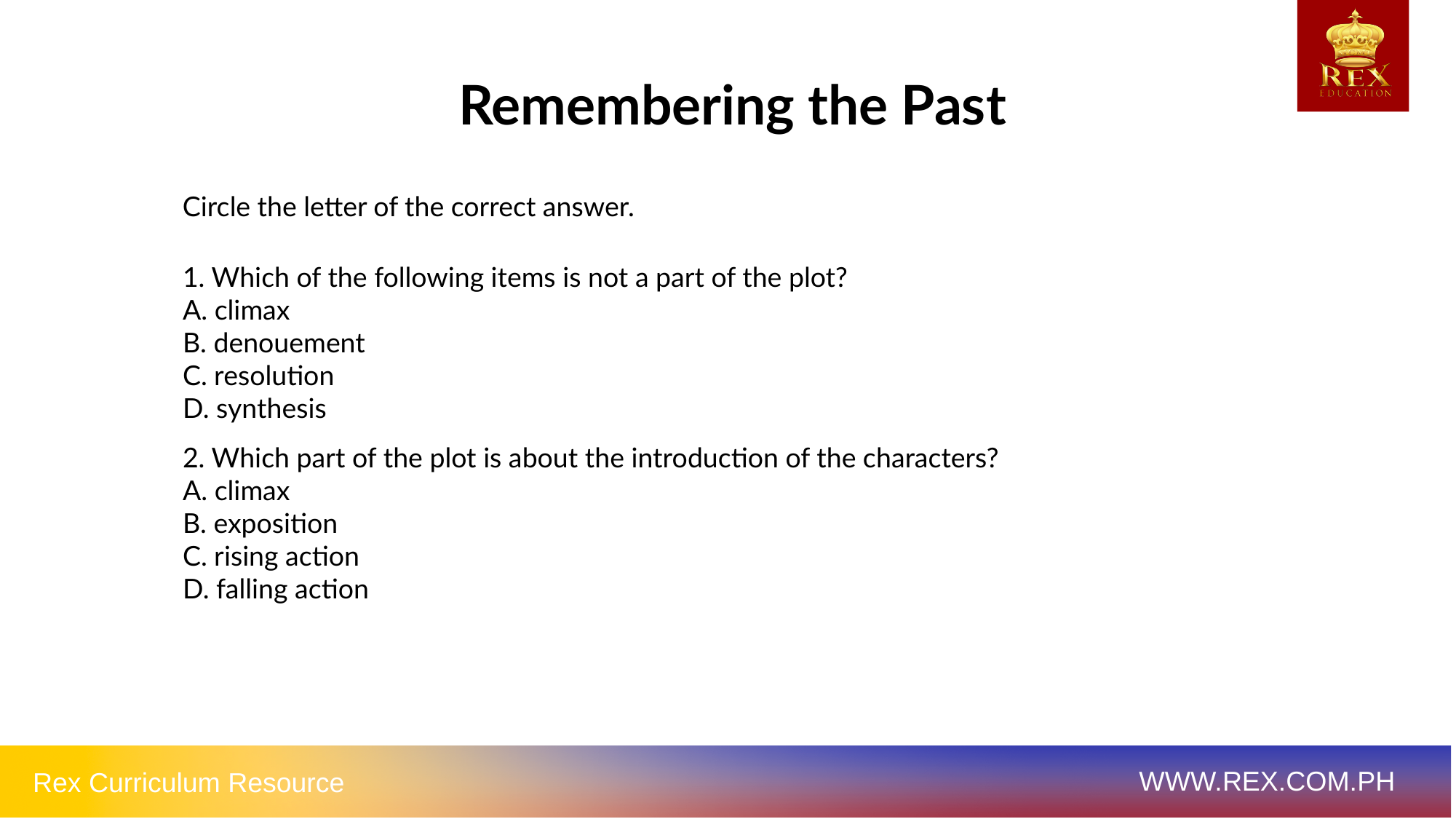

Remembering the Past
Circle the letter of the correct answer.
1. Which of the following items is not a part of the plot?
A. climax
B. denouement
C. resolution
D. synthesis
2. Which part of the plot is about the introduction of the characters?
A. climax
B. exposition
C. rising action
D. falling action